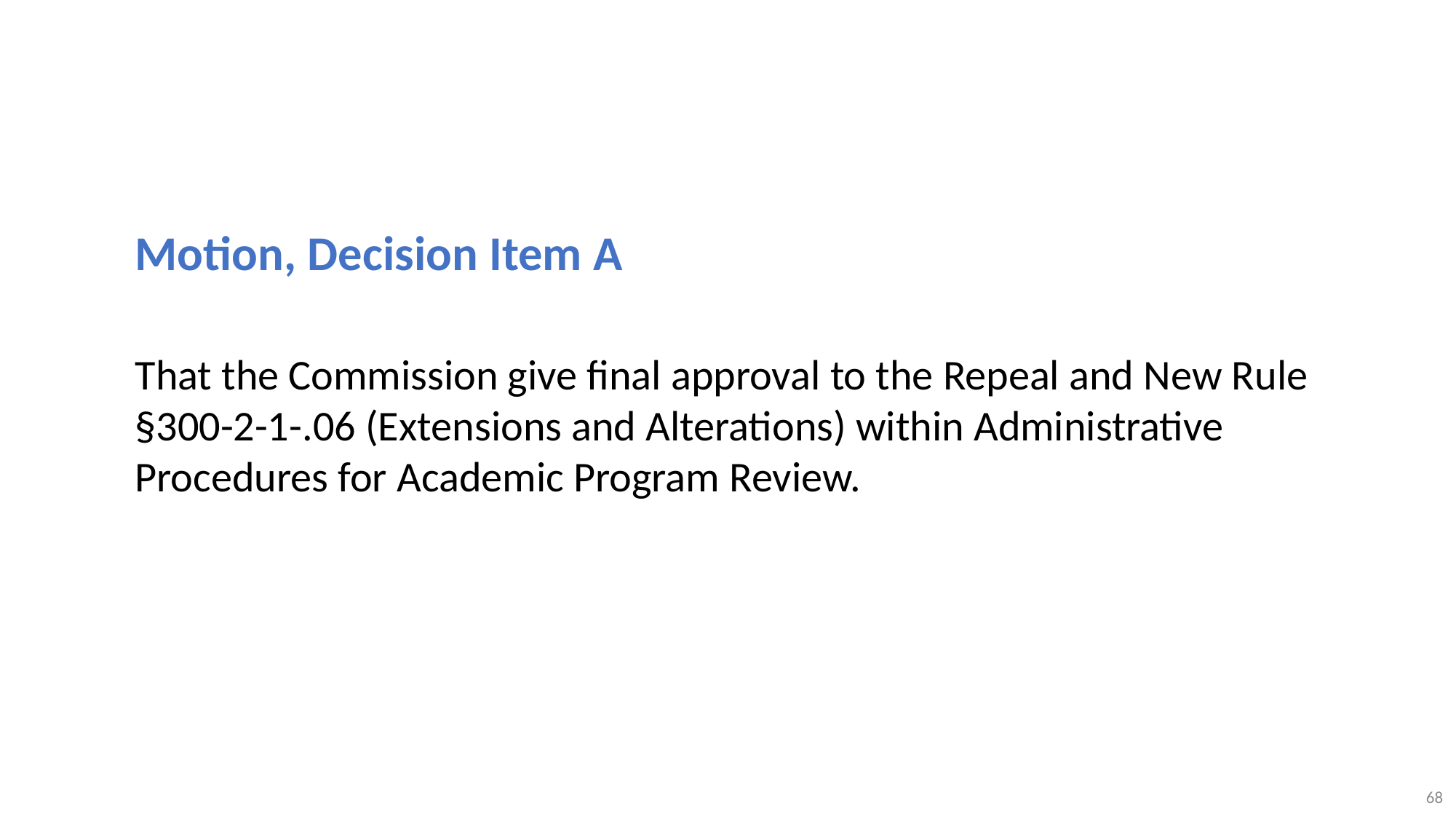

Motion, Decision Item A

That the Commission give final approval to the Repeal and New Rule §300-2-1-.06 (Extensions and Alterations) within Administrative Procedures for Academic Program Review.
68